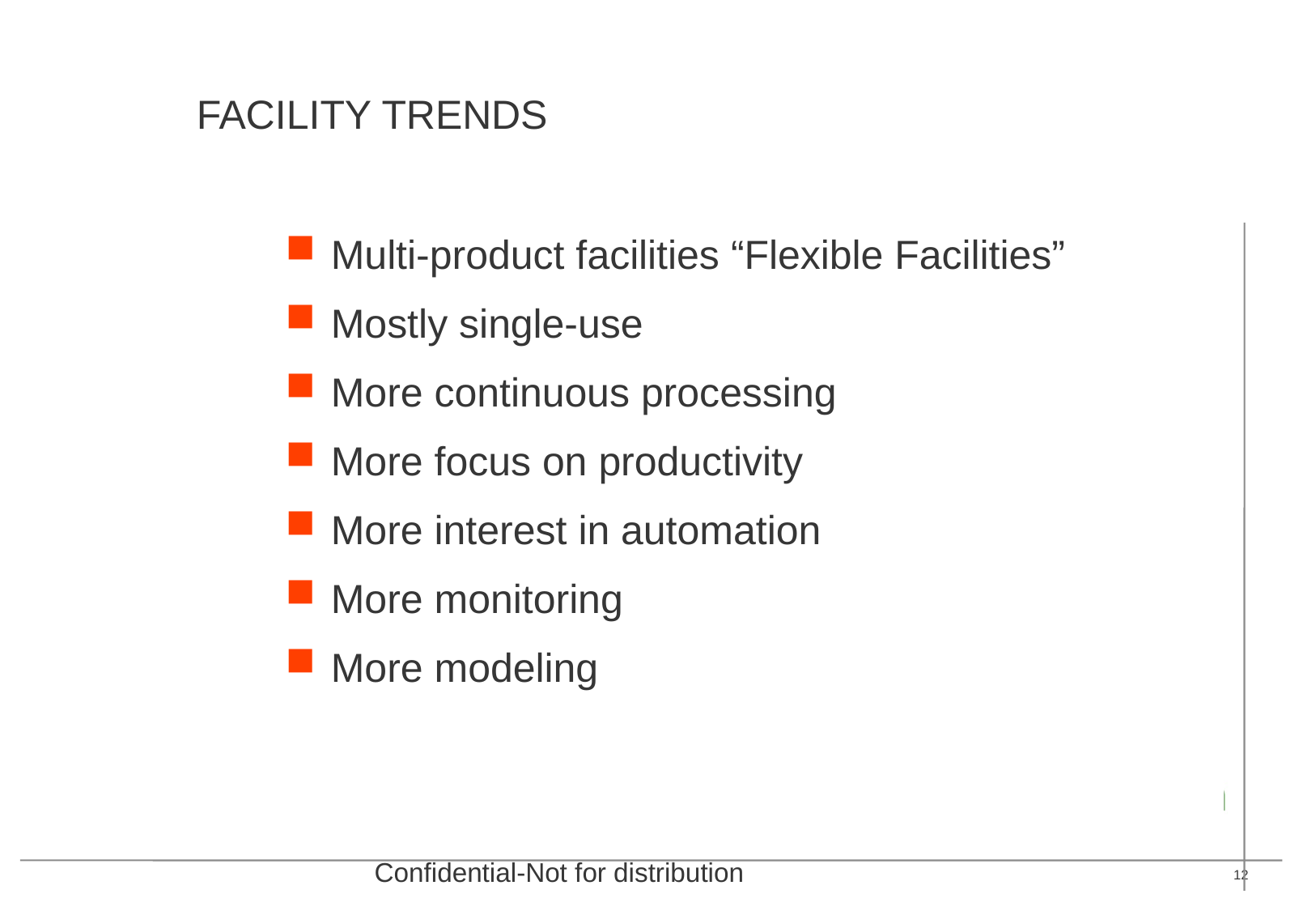

# FACILITY TRENDS
Multi-product facilities “Flexible Facilities”
Mostly single-use
More continuous processing
More focus on productivity
More interest in automation
More monitoring
More modeling